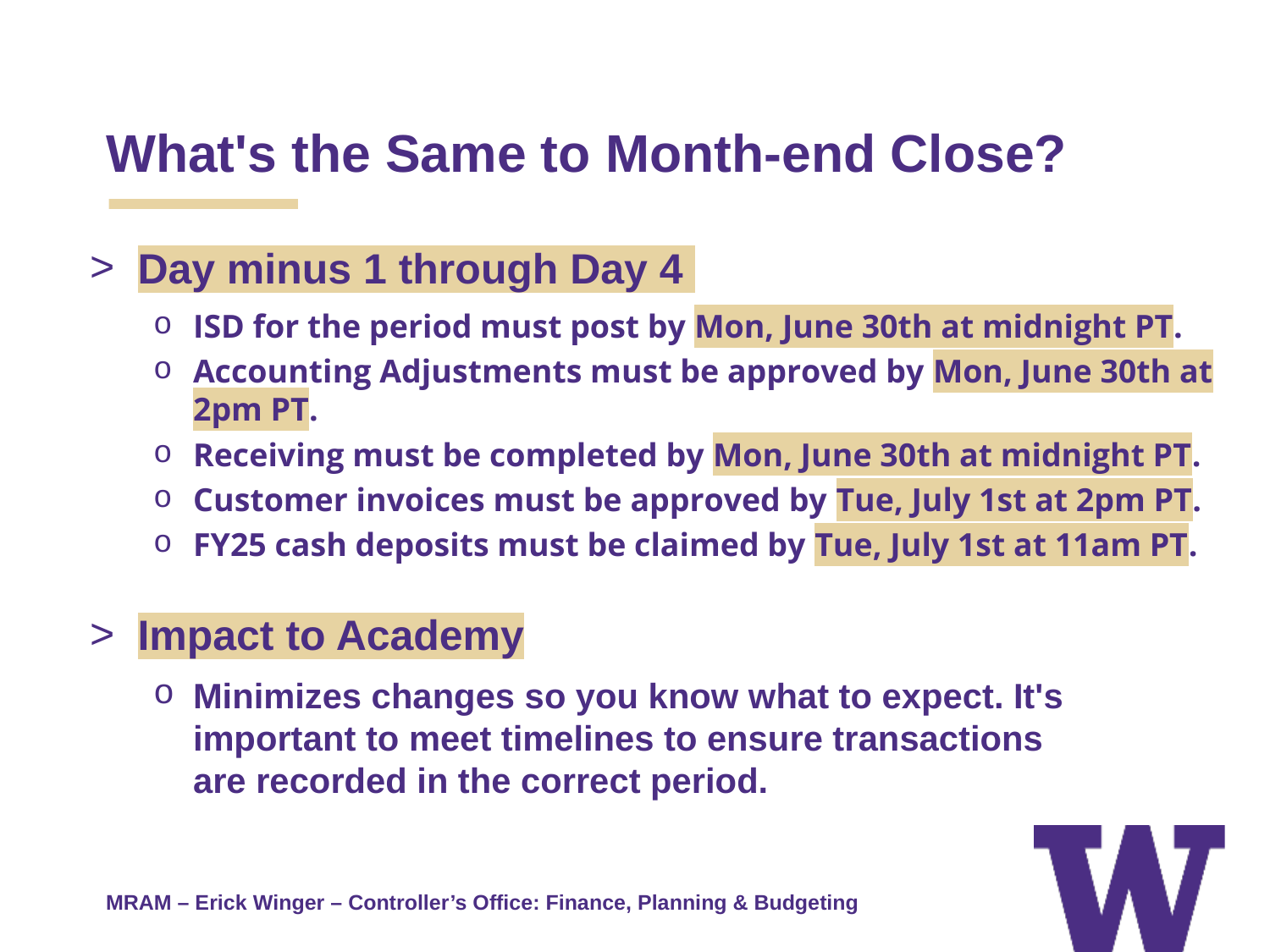

# What's the Same to Month-end Close?
Day minus 1 through Day 4
ISD for the period must post by Mon, June 30th at midnight PT.
Accounting Adjustments must be approved by Mon, June 30th at 2pm PT.
Receiving must be completed by Mon, June 30th at midnight PT.
Customer invoices must be approved by Tue, July 1st at 2pm PT.
FY25 cash deposits must be claimed by Tue, July 1st at 11am PT.
Impact to Academy
Minimizes changes so you know what to expect. It's important to meet timelines to ensure transactions are recorded in the correct period.

MRAM – Erick Winger – Controller’s Office: Finance, Planning & Budgeting